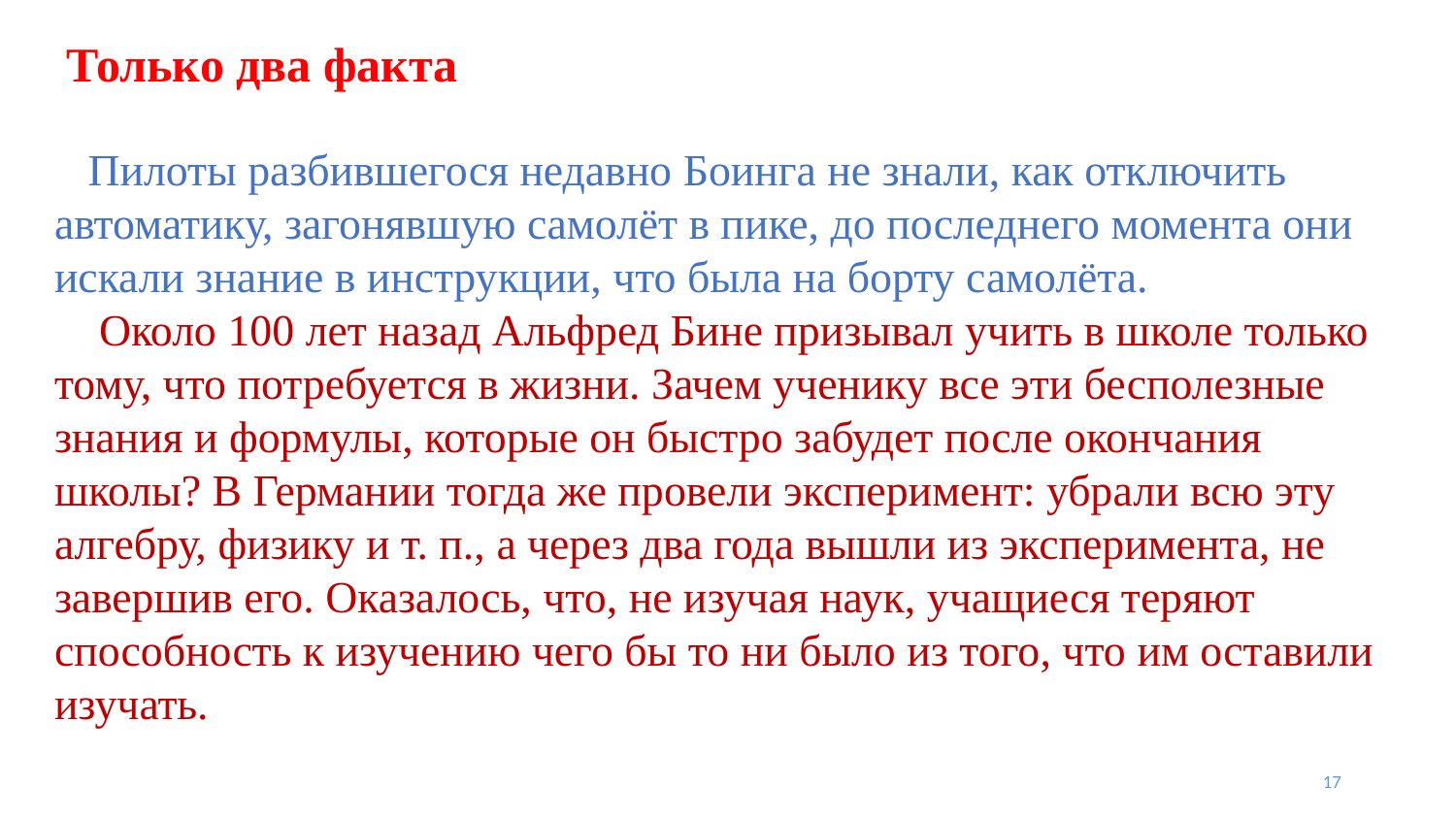

# Только два факта
   Пилоты разбившегося недавно Боинга не знали, как отключить автоматику, загонявшую самолёт в пике, до последнего момента они искали знание в инструкции, что была на борту самолёта.
    Около 100 лет назад Альфред Бине призывал учить в школе только тому, что потребуется в жизни. Зачем ученику все эти бесполезные знания и формулы, которые он быстро забудет после окончания школы? В Германии тогда же провели эксперимент: убрали всю эту алгебру, физику и т. п., а через два года вышли из эксперимента, не завершив его. Оказалось, что, не изучая наук, учащиеся теряют способность к изучению чего бы то ни было из того, что им оставили изучать.

17